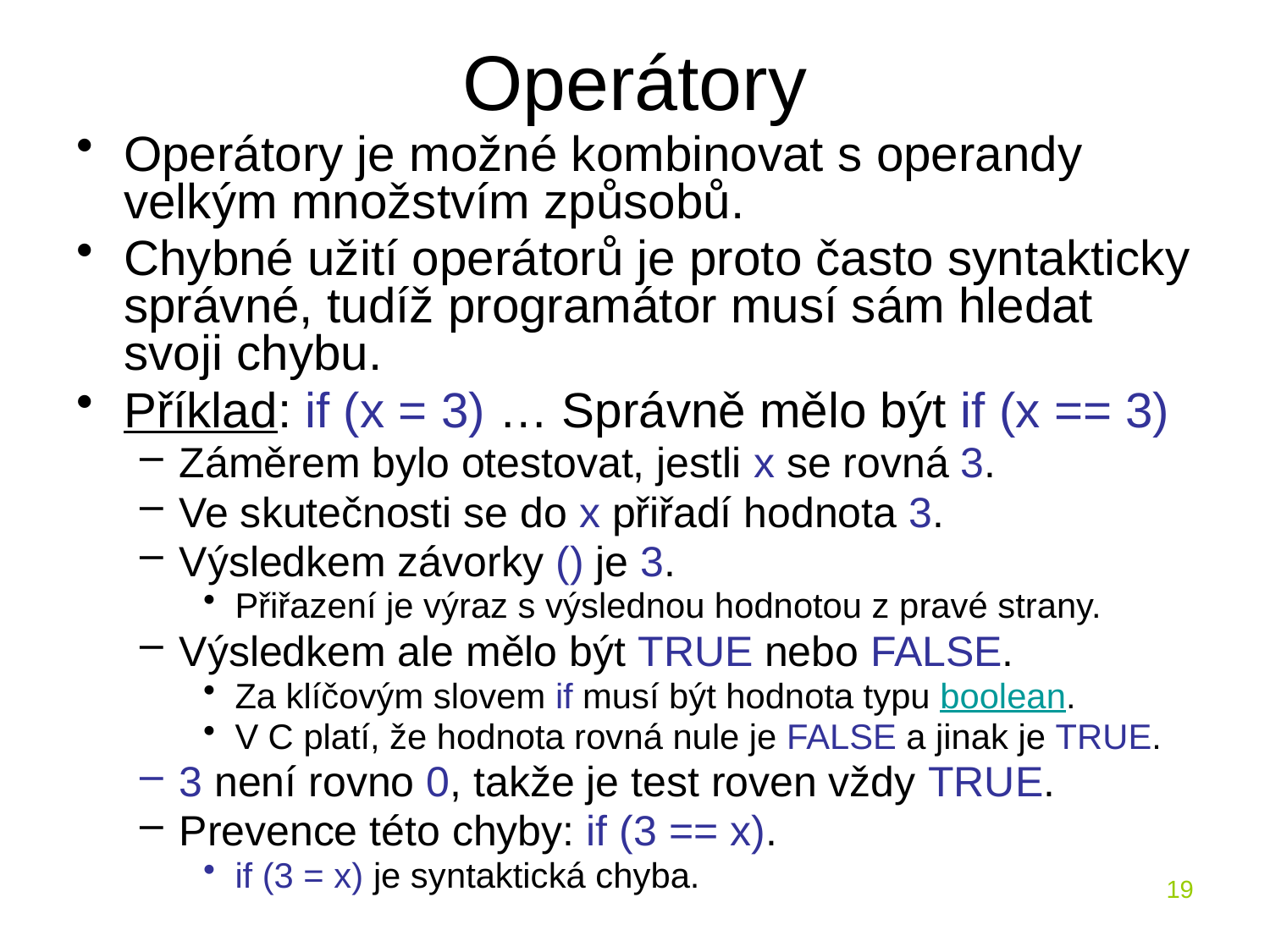

# Operátory
Operátory je možné kombinovat s operandy velkým množstvím způsobů.
Chybné užití operátorů je proto často syntakticky správné, tudíž programátor musí sám hledat svoji chybu.
Příklad: if (x = 3) … Správně mělo být if (x == 3)
Záměrem bylo otestovat, jestli x se rovná 3.
Ve skutečnosti se do x přiřadí hodnota 3.
Výsledkem závorky () je 3.
Přiřazení je výraz s výslednou hodnotou z pravé strany.
Výsledkem ale mělo být TRUE nebo FALSE.
Za klíčovým slovem if musí být hodnota typu boolean.
V C platí, že hodnota rovná nule je FALSE a jinak je TRUE.
3 není rovno 0, takže je test roven vždy TRUE.
Prevence této chyby: if (3 == x).
if (3 = x) je syntaktická chyba.
19